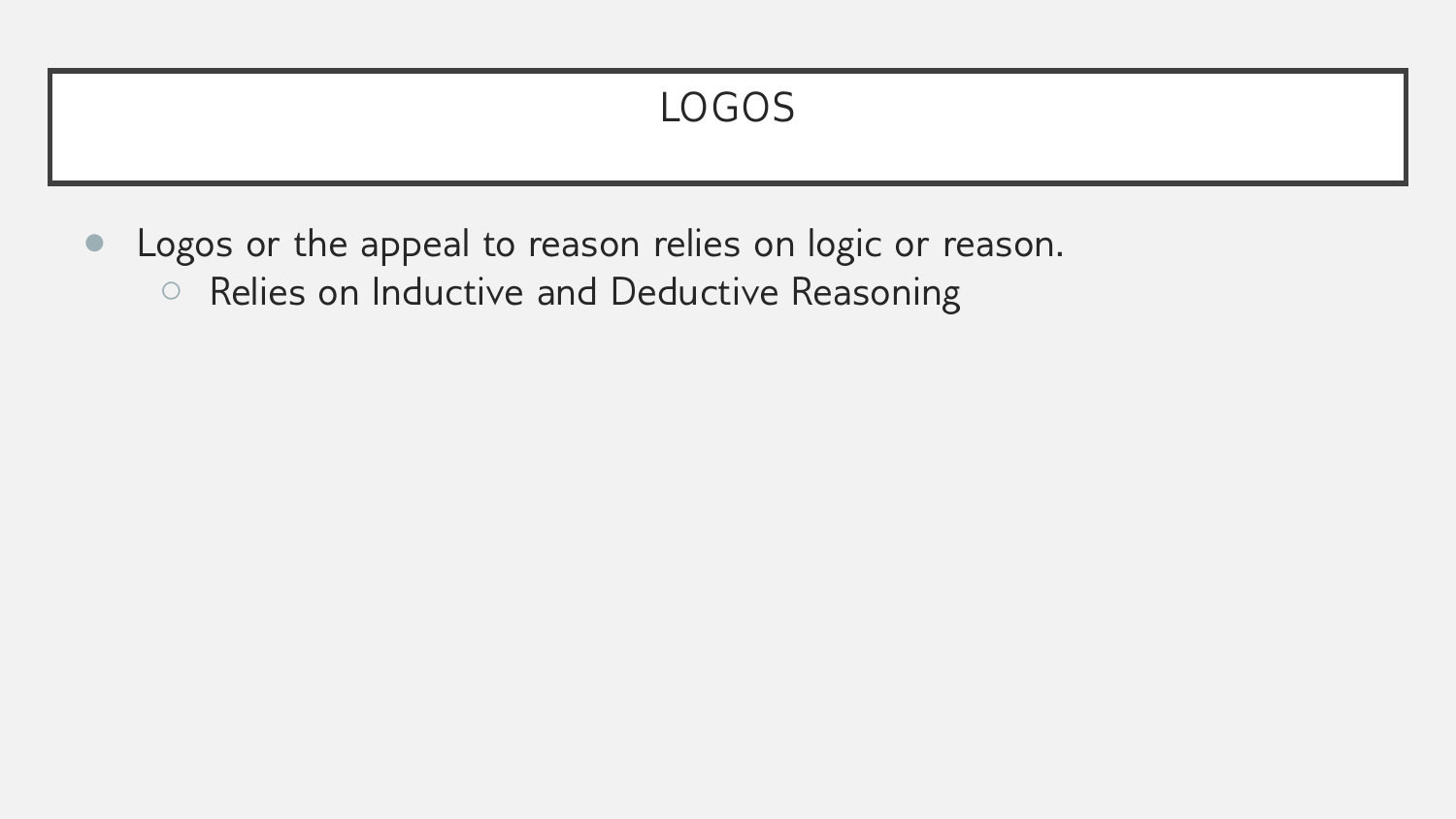

# Logos
Logos or the appeal to reason relies on logic or reason.
Relies on Inductive and Deductive Reasoning